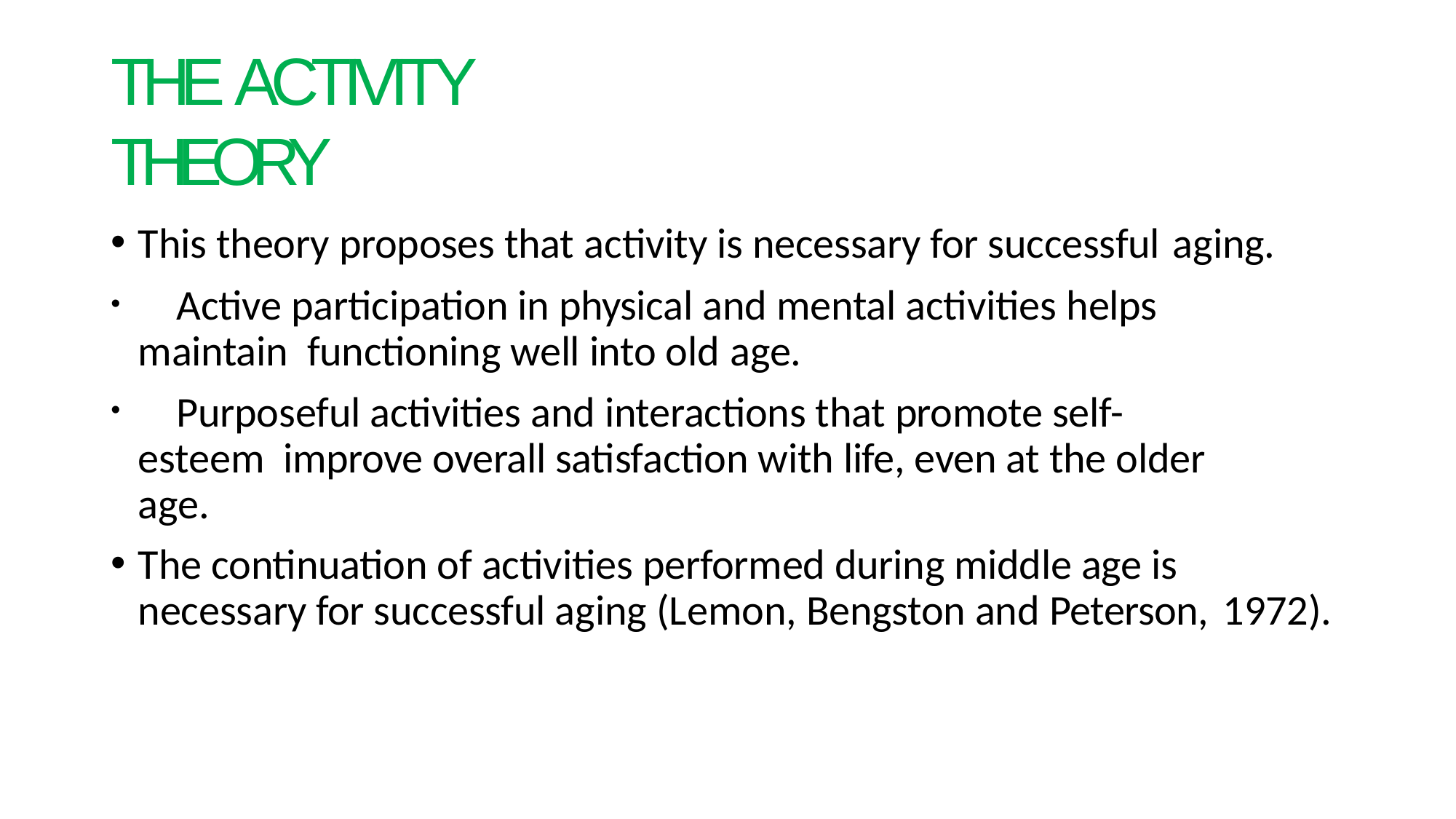

# THE ACTIVITY THEORY
This theory proposes that activity is necessary for successful aging.
	Active participation in physical and mental activities helps maintain  functioning well into old age.
	Purposeful activities and interactions that promote self-esteem  improve overall satisfaction with life, even at the older age.
The continuation of activities performed during middle age is  necessary for successful aging (Lemon, Bengston and Peterson, 1972).